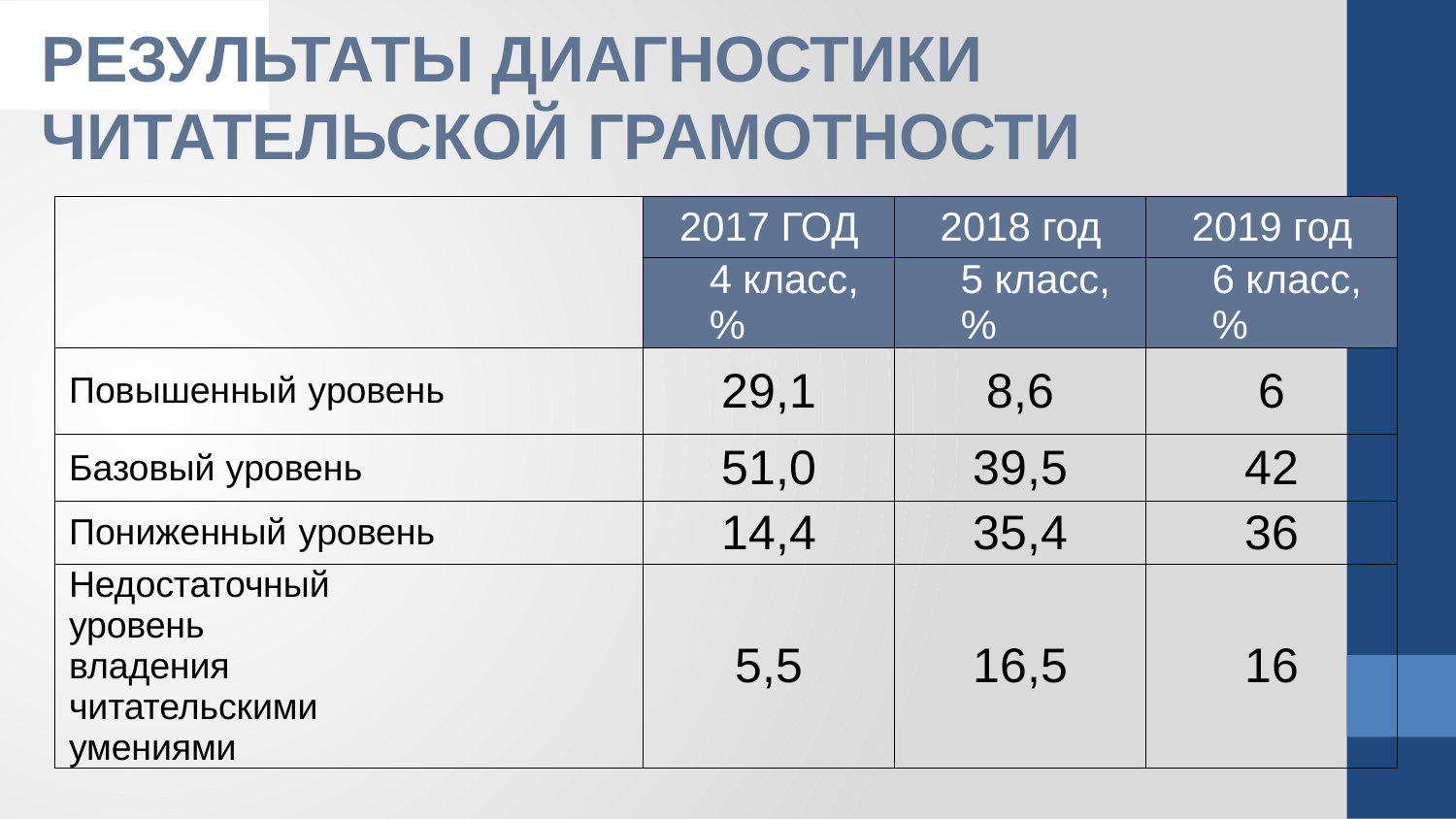

РЕЗУЛЬТАТЫ ДИАГНОСТИКИ
ЧИТАТЕЛЬСКОЙ ГРАМОТНОСТИ
|  | 2017 ГОД | 2018 год | 2019 год |
| --- | --- | --- | --- |
|  | 4 класс, % | 5 класс, % | 6 класс, % |
| Повышенный уровень | 29,1 | 8,6 | 6 |
| Базовый уровень | 51,0 | 39,5 | 42 |
| Пониженный уровень | 14,4 | 35,4 | 36 |
| Недостаточный уровень владения читательскими умениями | 5,5 | 16,5 | 16 |